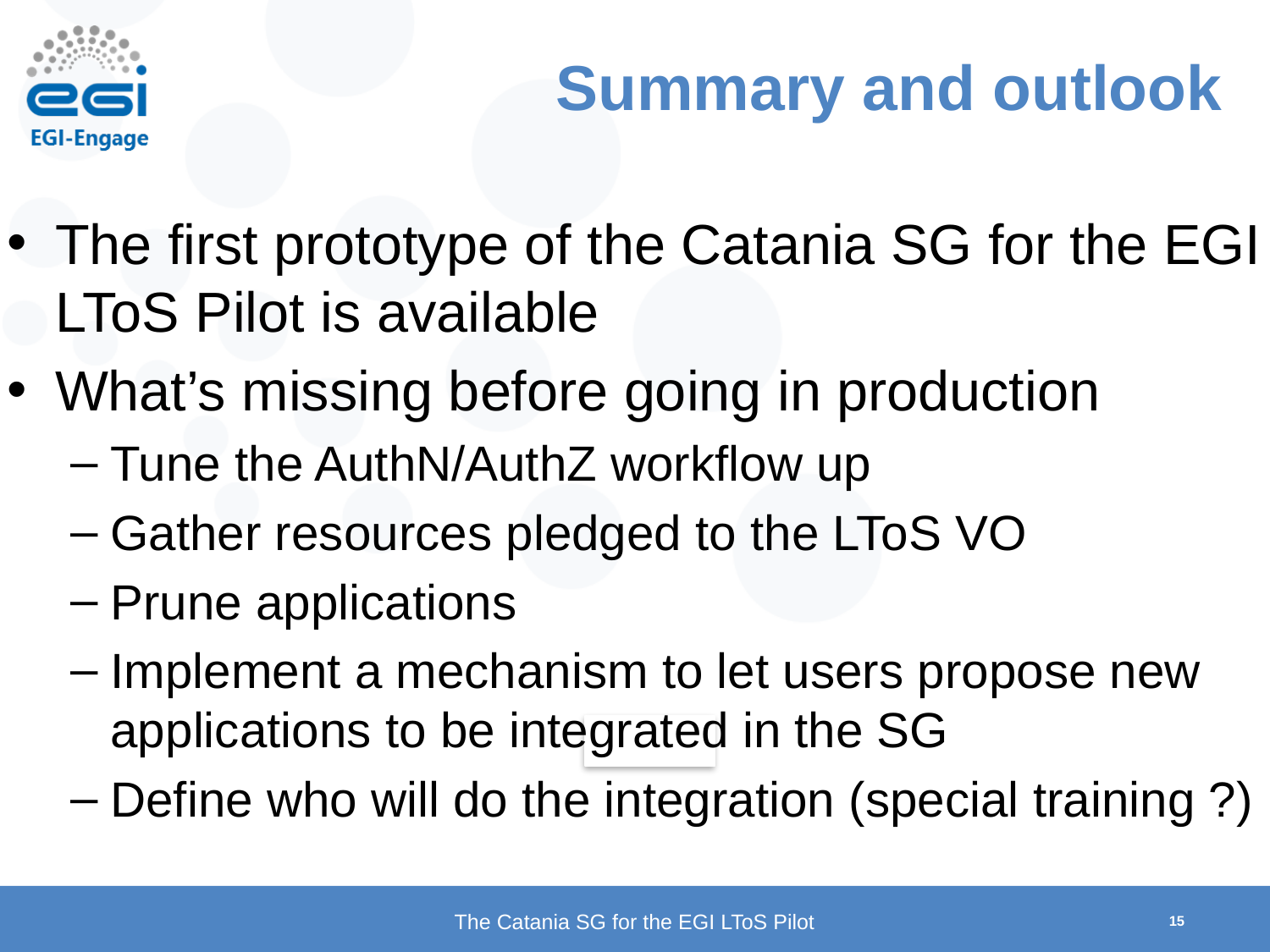

# Summary and outlook
The first prototype of the Catania SG for the EGI LToS Pilot is available
What’s missing before going in production
Tune the AuthN/AuthZ workflow up
Gather resources pledged to the LToS VO
Prune applications
Implement a mechanism to let users propose new applications to be integrated in the SG
Define who will do the integration (special training ?)

The Catania SG for the EGI LToS Pilot